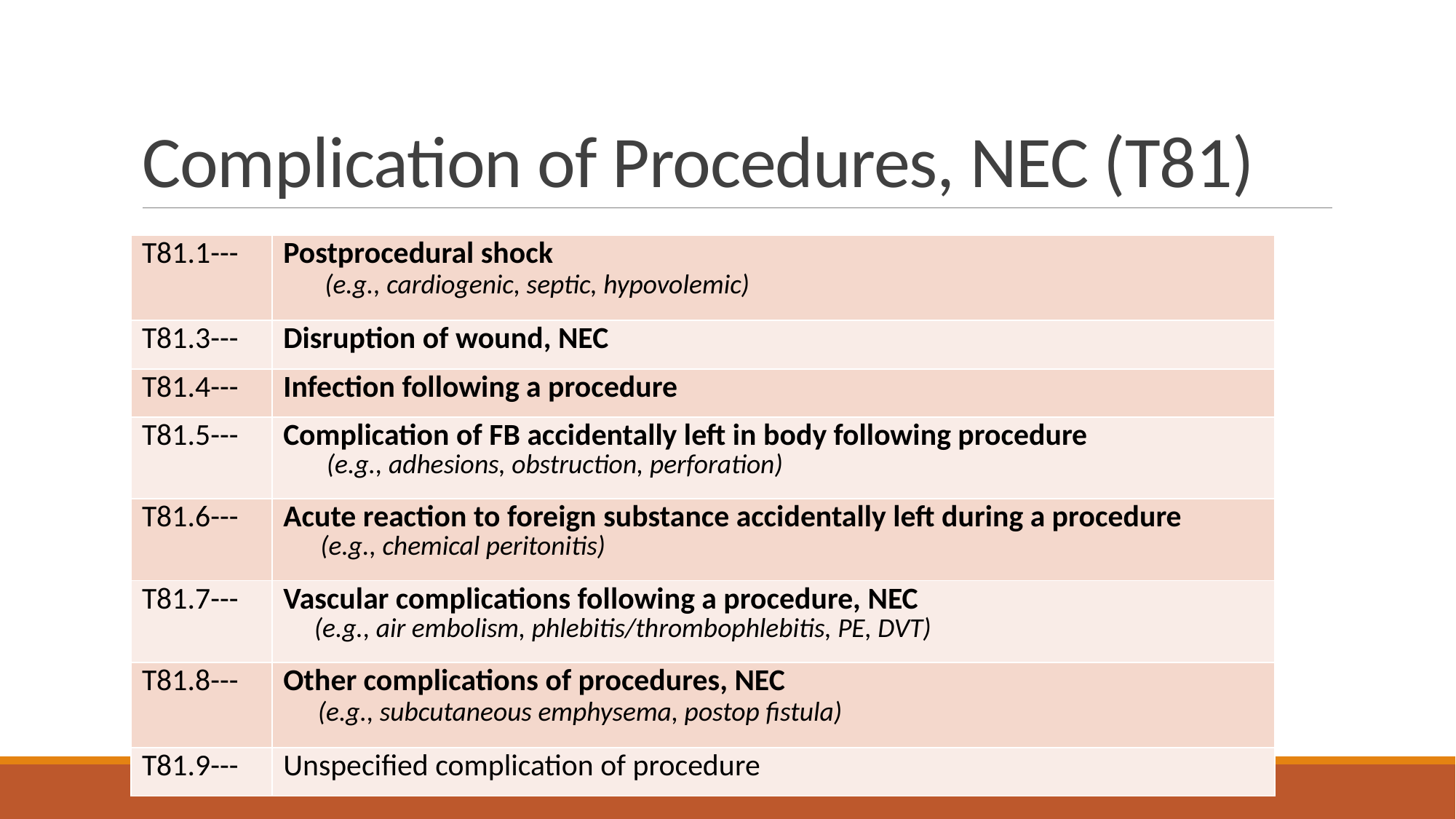

# Complication of Procedures, NEC (T81)
| T81.1--- | Postprocedural shock (e.g., cardiogenic, septic, hypovolemic) |
| --- | --- |
| T81.3--- | Disruption of wound, NEC |
| T81.4--- | Infection following a procedure |
| T81.5--- | Complication of FB accidentally left in body following procedure (e.g., adhesions, obstruction, perforation) |
| T81.6--- | Acute reaction to foreign substance accidentally left during a procedure (e.g., chemical peritonitis) |
| T81.7--- | Vascular complications following a procedure, NEC (e.g., air embolism, phlebitis/thrombophlebitis, PE, DVT) |
| T81.8--- | Other complications of procedures, NEC (e.g., subcutaneous emphysema, postop fistula) |
| T81.9--- | Unspecified complication of procedure |